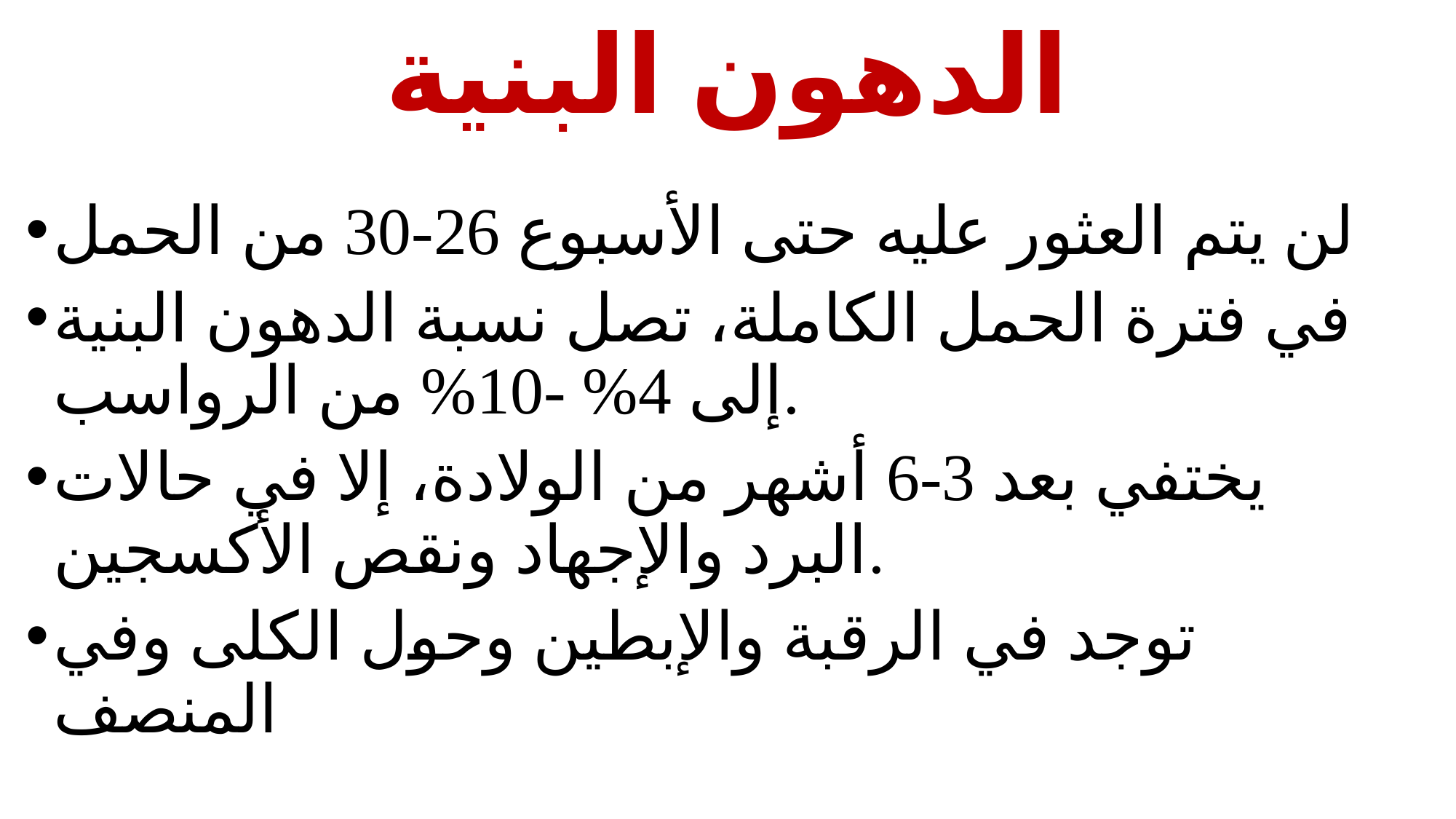

# الدهون البنية
لن يتم العثور عليه حتى الأسبوع 26-30 من الحمل
في فترة الحمل الكاملة، تصل نسبة الدهون البنية إلى 4% -10% من الرواسب.
يختفي بعد 3-6 أشهر من الولادة، إلا في حالات البرد والإجهاد ونقص الأكسجين.
توجد في الرقبة والإبطين وحول الكلى وفي المنصف